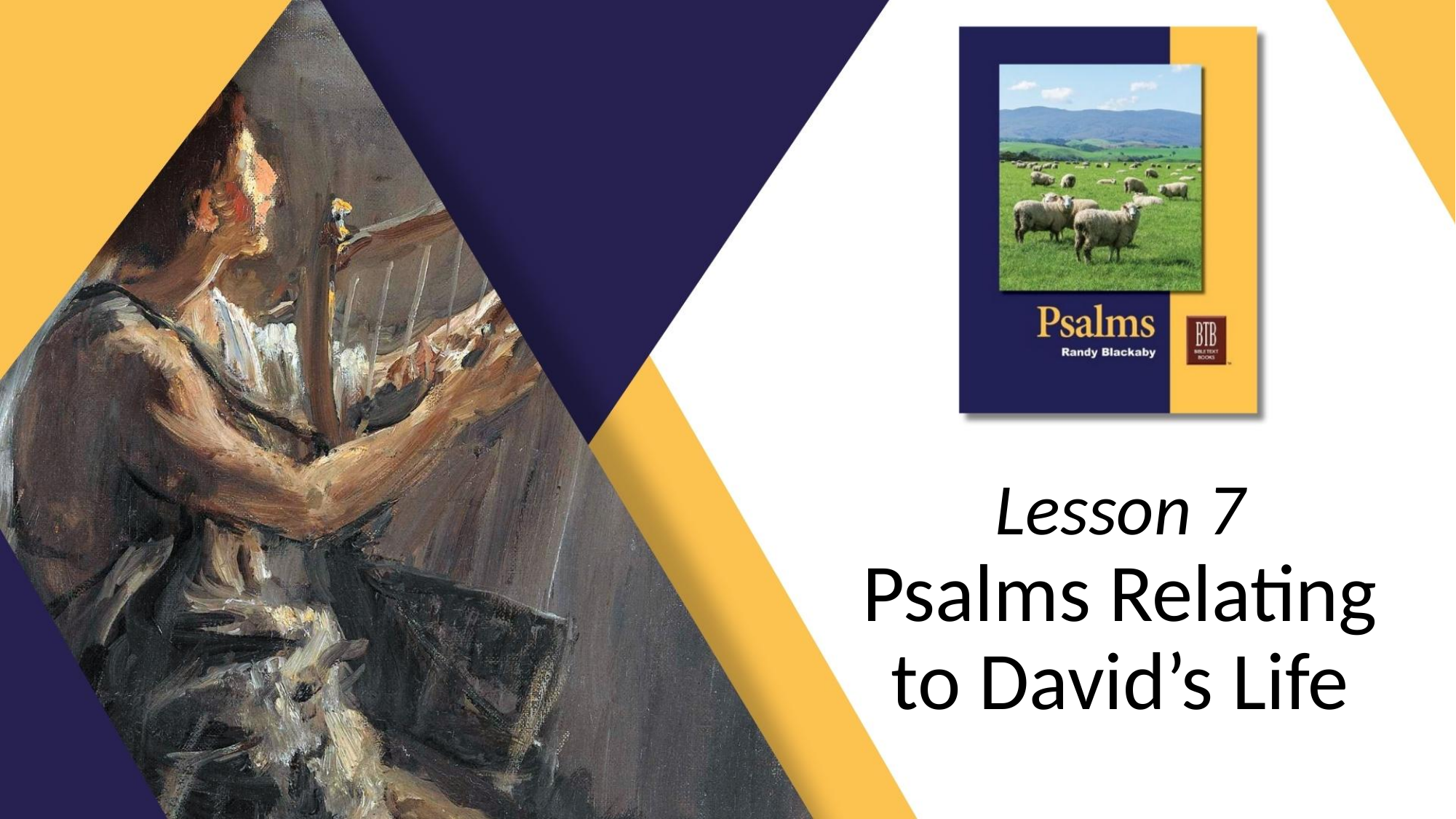

# Lesson 7 Psalms Relating to David’s Life